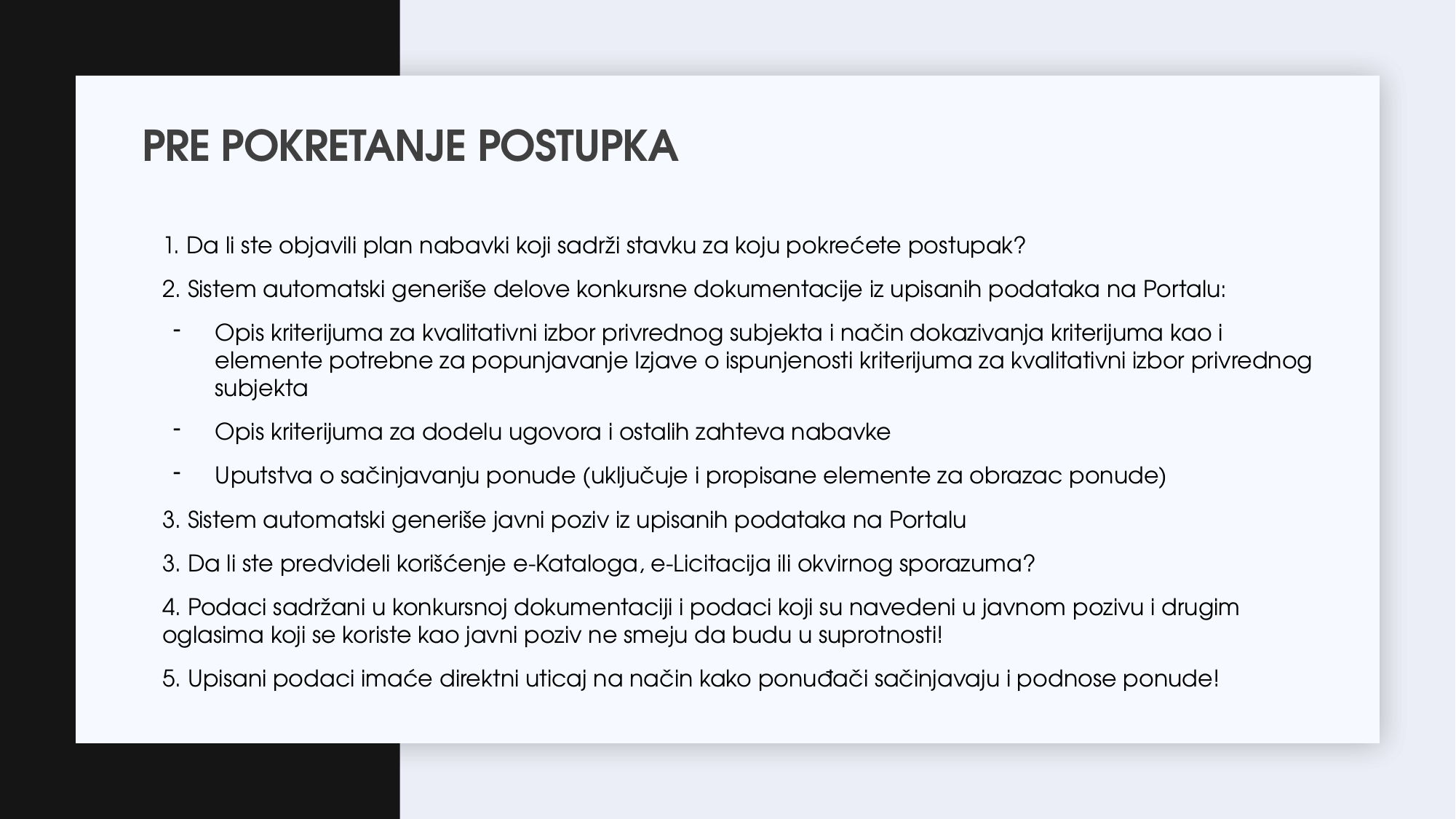

# Pre Pokretanje postupkA
1. Da li ste objavili plan nabavki koji sadrži stavku za koju pokrećete postupak?
2. Sistem automatski generiše delove konkursne dokumentacije iz upisanih podataka na Portalu:
Opis kriterijuma za kvalitativni izbor privrednog subjekta i način dokazivanja kriterijuma kao i elemente potrebne za popunjavanje Izjave o ispunjenosti kriterijuma za kvalitativni izbor privrednog subjekta
Opis kriterijuma za dodelu ugovora i ostalih zahteva nabavke
Uputstva o sačinjavanju ponude (uključuje i propisane elemente za obrazac ponude)
3. Sistem automatski generiše javni poziv iz upisanih podataka na Portalu
3. Da li ste predvideli korišćenje e-Kataloga, e-Licitacija ili okvirnog sporazuma?
4. Podaci sadržani u konkursnoj dokumentaciji i podaci koji su navedeni u javnom pozivu i drugim oglasima koji se koriste kao javni poziv ne smeju da budu u suprotnosti!
5. Upisani podaci imaće direktni uticaj na način kako ponuđači sačinjavaju i podnose ponude!